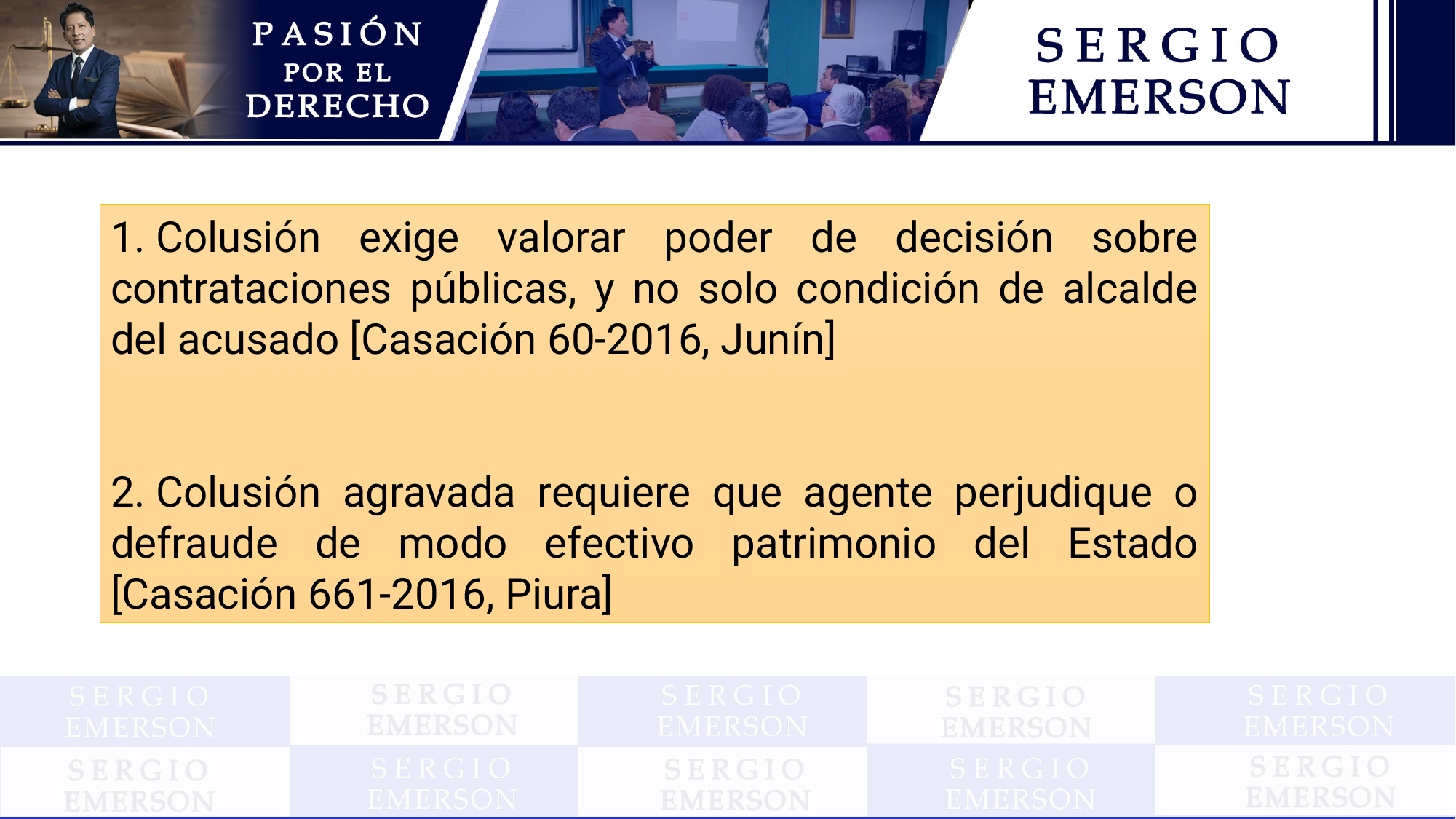

1. Colusión exige valorar poder de decisión sobre contrataciones públicas, y no solo condición de alcalde del acusado [Casación 60-2016, Junín]

2. Colusión agravada requiere que agente perjudique o defraude de modo efectivo patrimonio del Estado [Casación 661-2016, Piura]